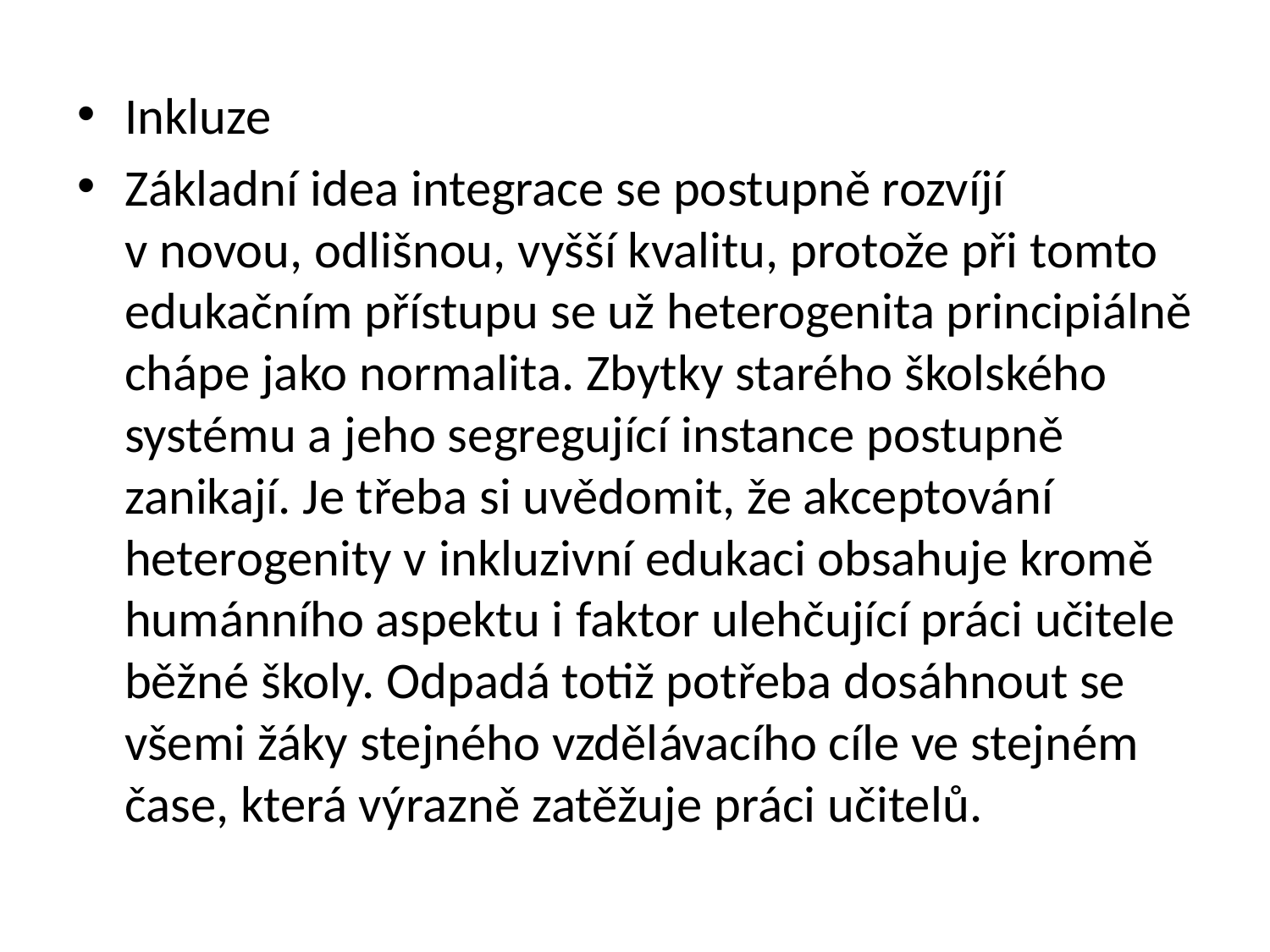

Inkluze
Základní idea integrace se postupně rozvíjí v novou, odlišnou, vyšší kvalitu, protože při tomto edukačním přístupu se už heterogenita principiálně chápe jako normalita. Zbytky starého školského systému a jeho segregující instance postupně zanikají. Je třeba si uvědomit, že akceptování heterogenity v inkluzivní edukaci obsahuje kromě humánního aspektu i faktor ulehčující práci učitele běžné školy. Odpadá totiž potřeba dosáhnout se všemi žáky stejného vzdělávacího cíle ve stejném čase, která výrazně zatěžuje práci učitelů.